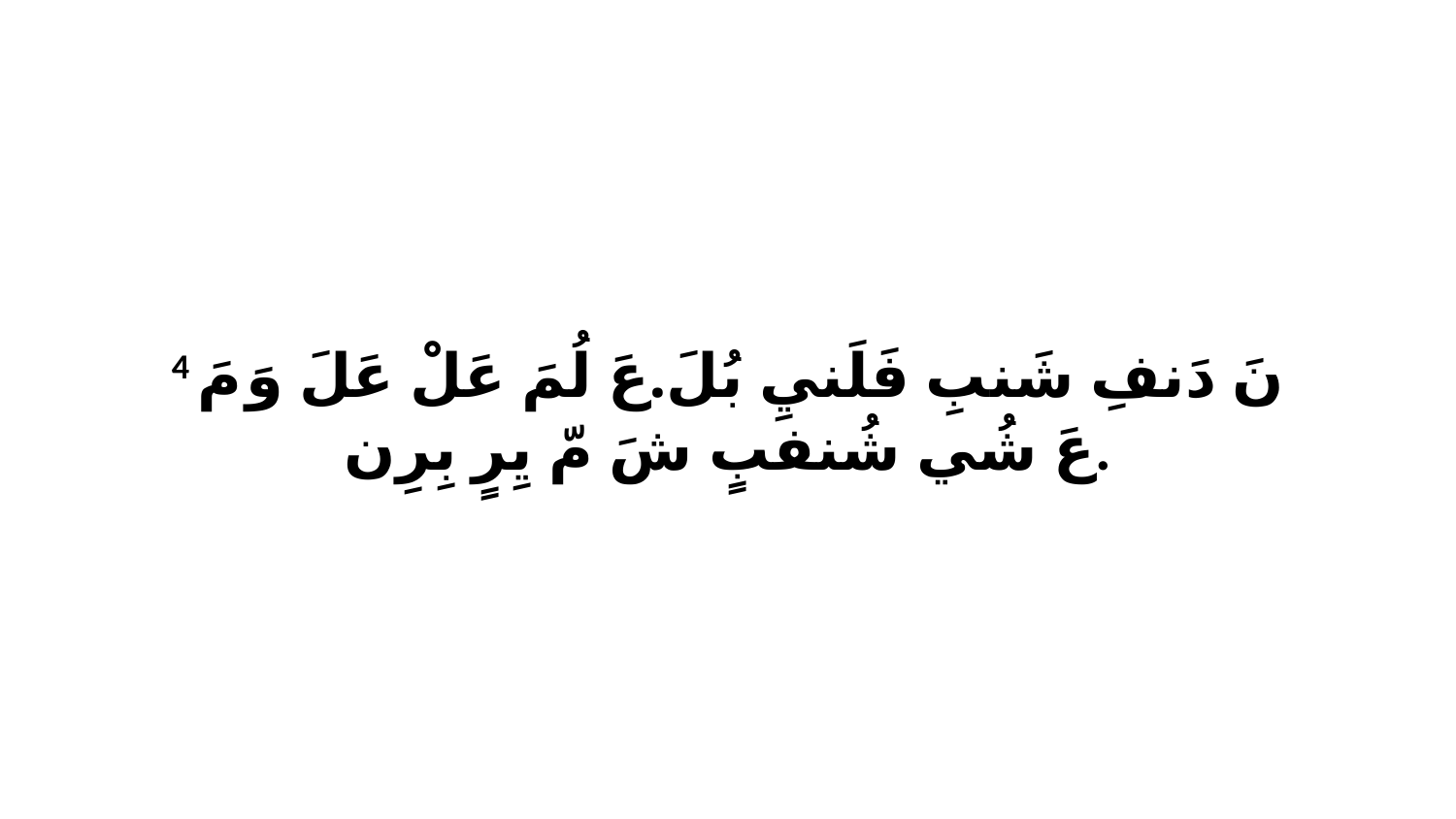

4 نَ دَنفِ شَنبِ فَلَنيِ بُلَ.عَ لُمَ عَلْ عَلَ وَ مَ عَ شُي شُنفبٍ شَ مّ يِرٍ بِرِن.